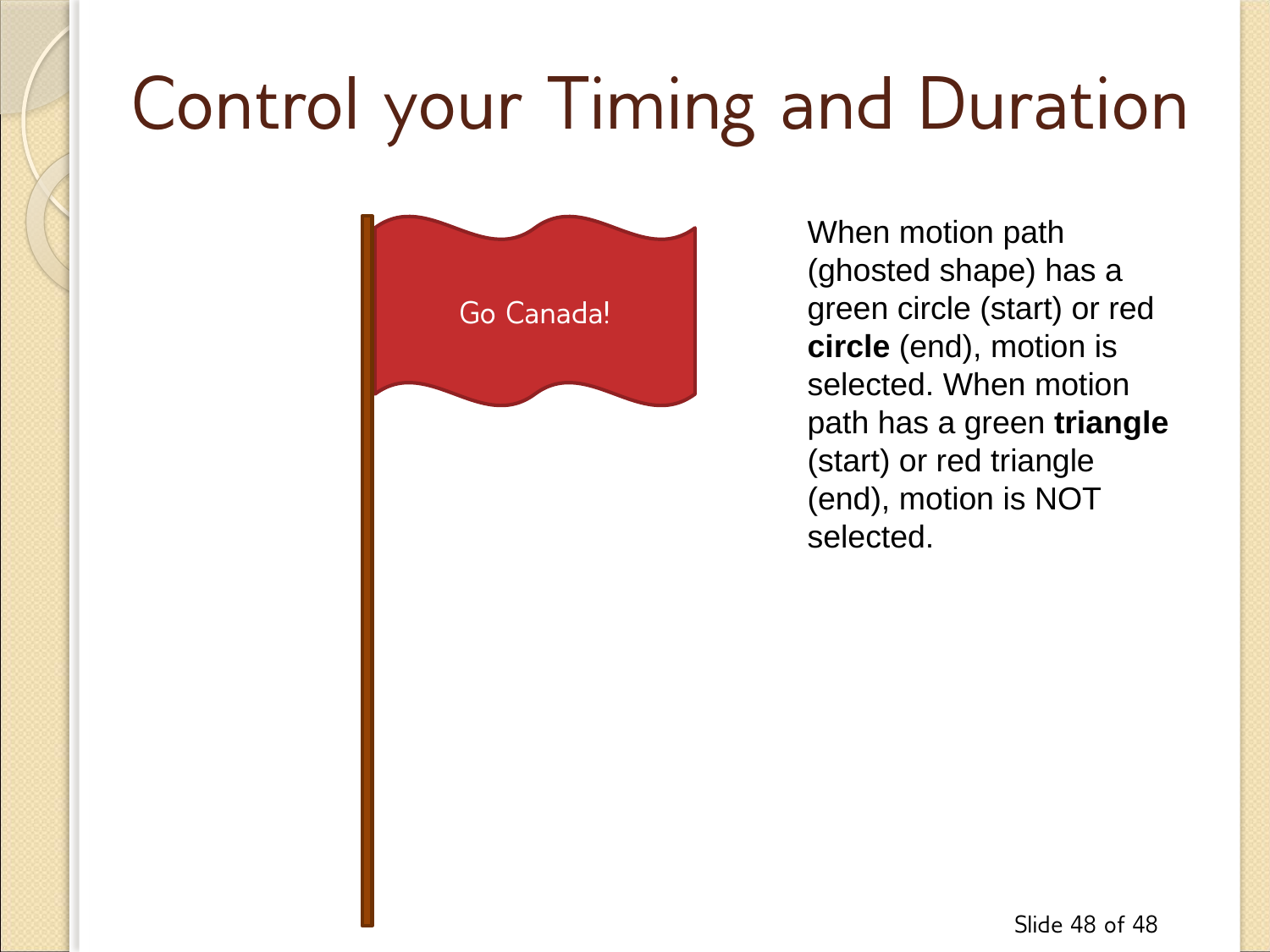

# Control your Timing and Duration
When motion path (ghosted shape) has a green circle (start) or red circle (end), motion is selected. When motion path has a green triangle (start) or red triangle (end), motion is NOT selected.

Go Canada!